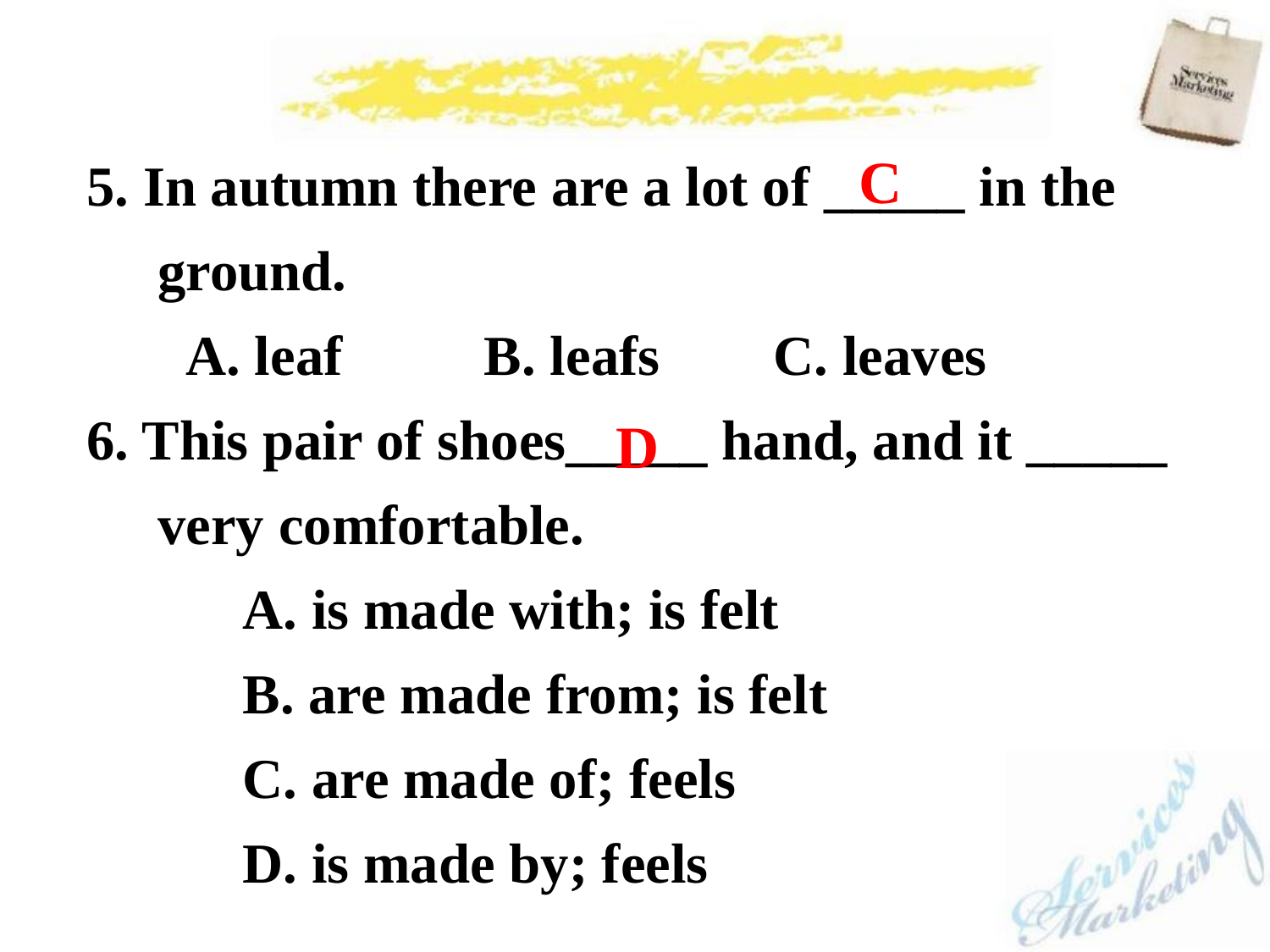

5. In autumn there are a lot of _____ in the
     ground.
       A. leaf          B. leafs        C. leaves
6. This pair of shoes_____ hand, and it _____
     very comfortable.
           A. is made with; is felt
           B. are made from; is felt
           C. are made of; feels
           D. is made by; feels
C
D